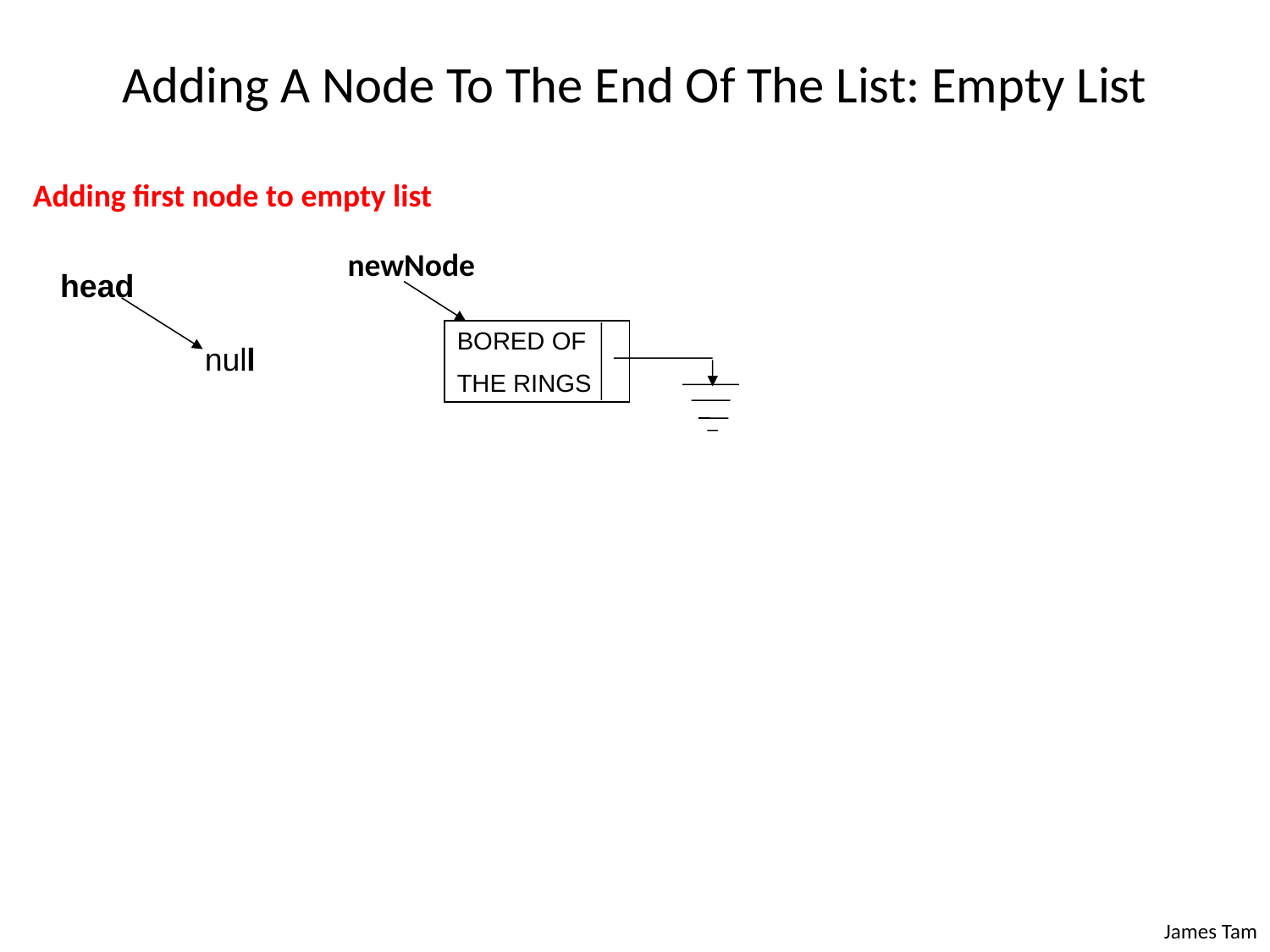

# Adding A Node To The End Of The List: Empty List
Adding first node to empty list
newNode
head

null

BORED OF
THE RINGS